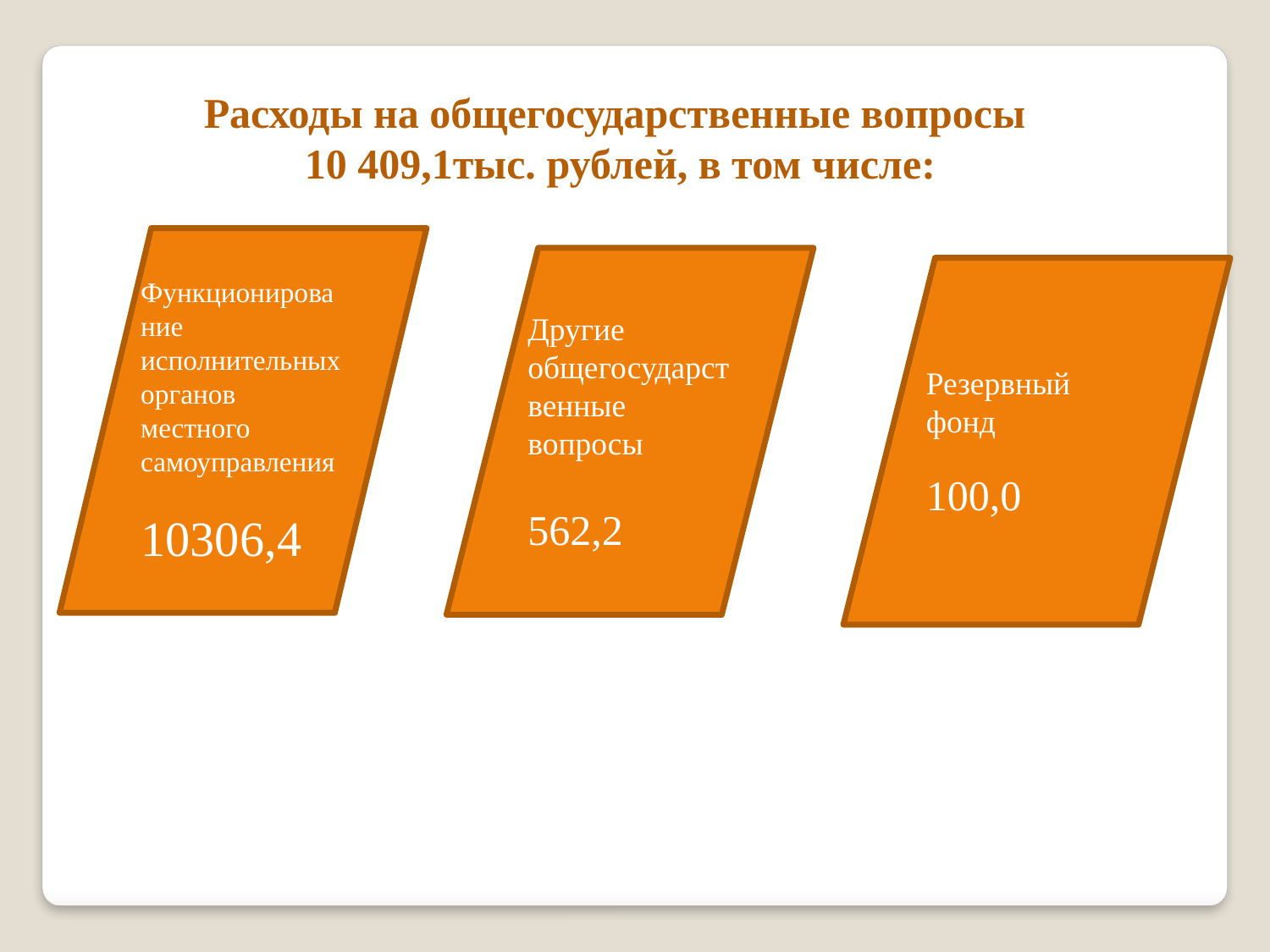

Расходы на общегосударственные вопросы
10 409,1тыс. рублей, в том числе:
Функционирование   исполнительных органов местного самоуправления

10306,4
Другие общегосударственные вопросы

562,2
Резервный фонд

100,0